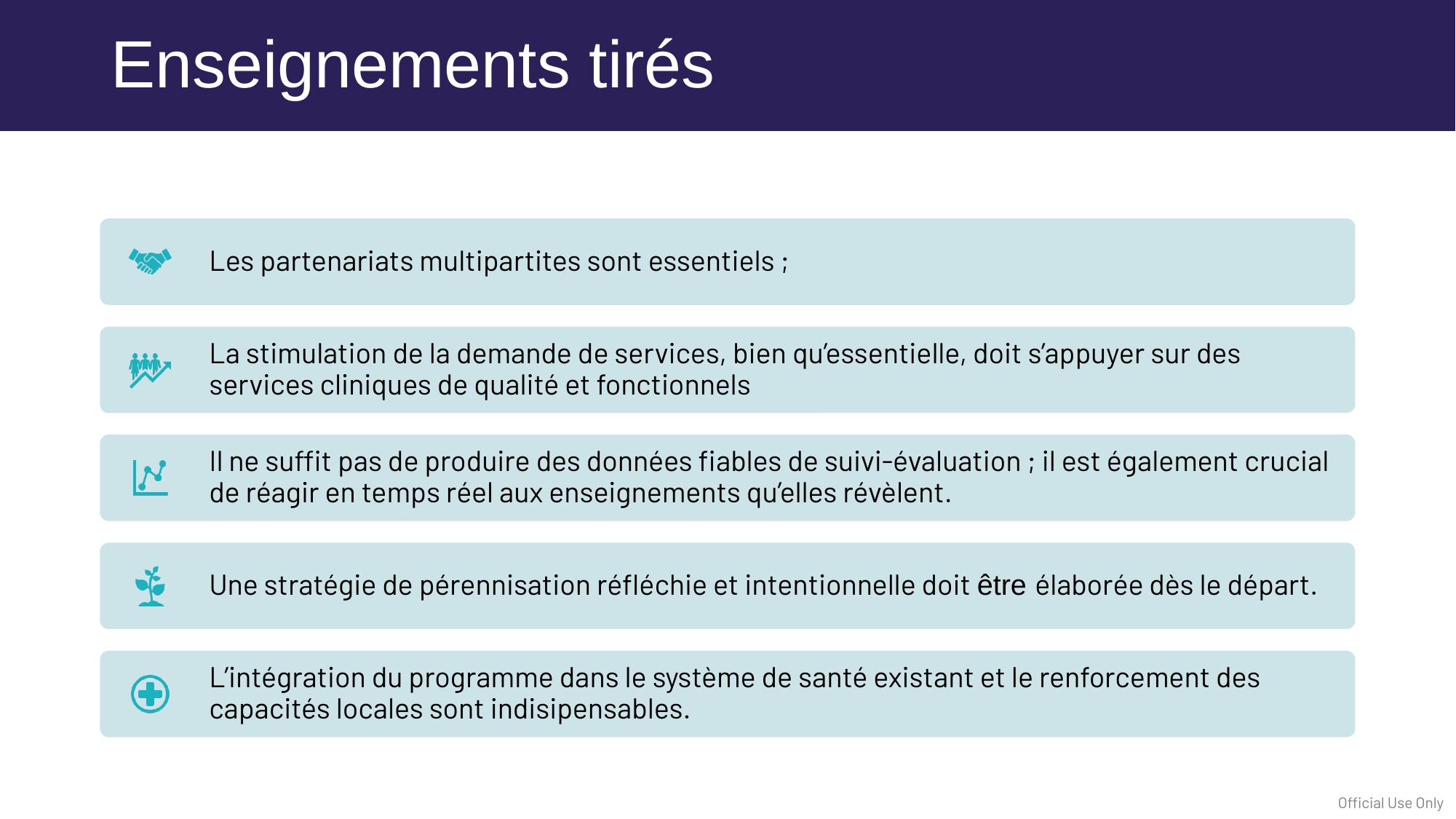

# Enseignements tirés
Les partenariats multipartites sont essentiels ;
La stimulation de la demande de services, bien qu’essentielle, doit s’appuyer sur des services cliniques de qualité et fonctionnels
Il ne suffit pas de produire des données fiables de suivi-évaluation ; il est également crucial de réagir en temps réel aux enseignements qu’elles révèlent.
Une stratégie de pérennisation réfléchie et intentionnelle doit être élaborée dès le départ.
L’intégration du programme dans le système de santé existant et le renforcement des capacités locales sont indisipensables.